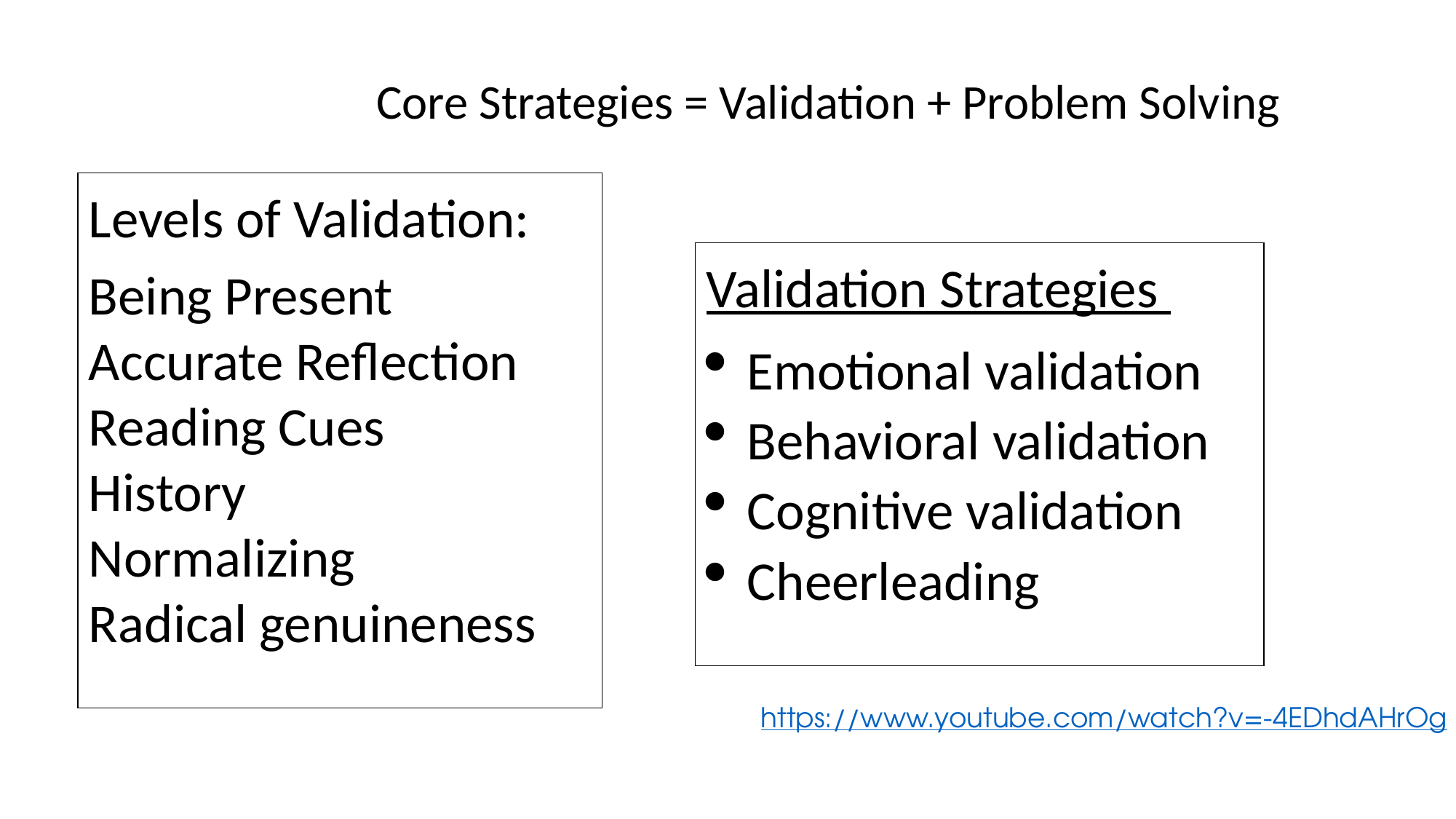

Core Strategies = Validation + Problem Solving
Levels of Validation:
Being Present
Accurate Reflection
Reading Cues
History
Normalizing
Radical genuineness
Validation Strategies
Emotional validation
Behavioral validation
Cognitive validation
Cheerleading

https://www.youtube.com/watch?v=-4EDhdAHrOg